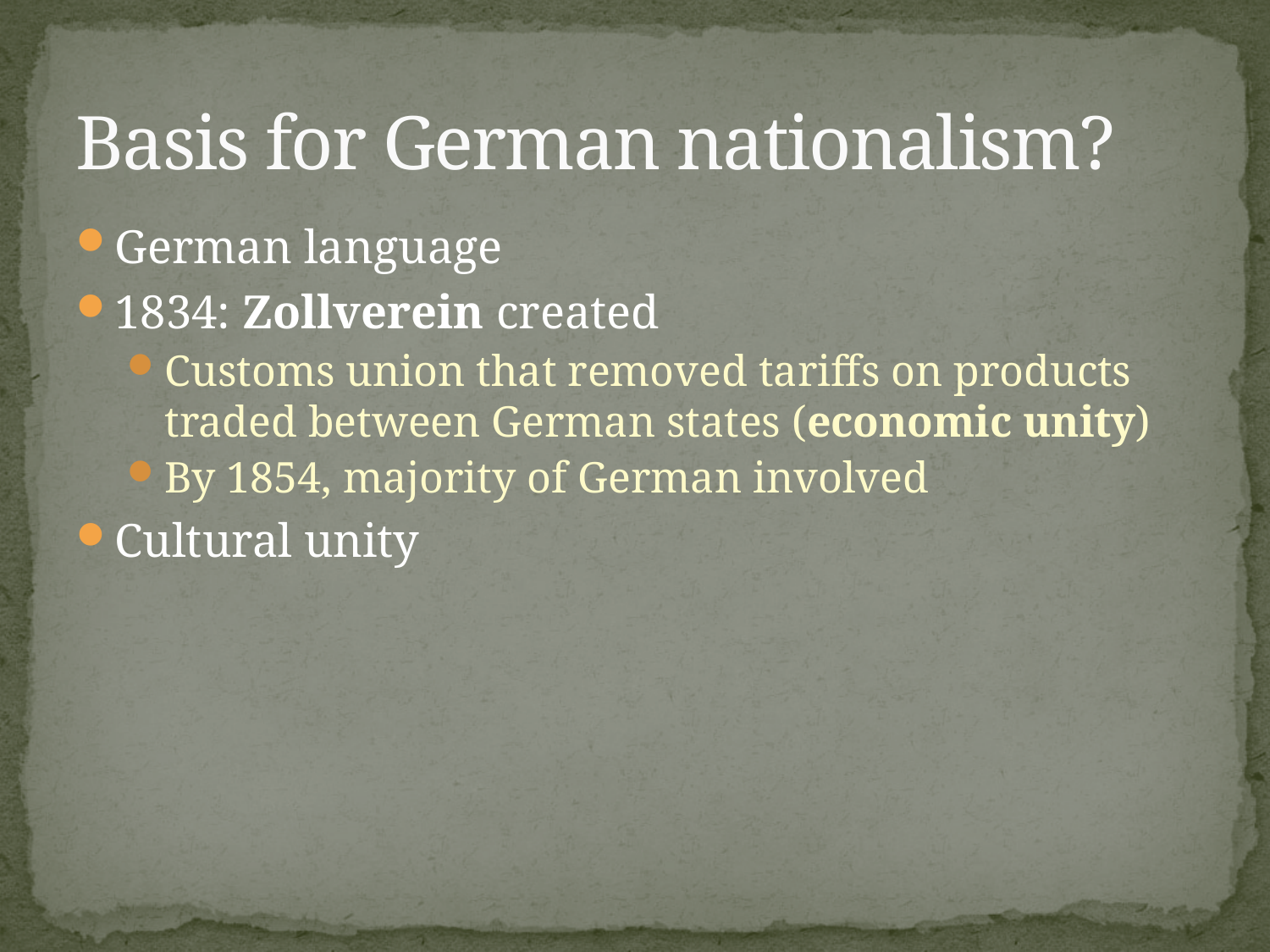

# Basis for German nationalism?
German language
1834: Zollverein created
Customs union that removed tariffs on products traded between German states (economic unity)
By 1854, majority of German involved
Cultural unity